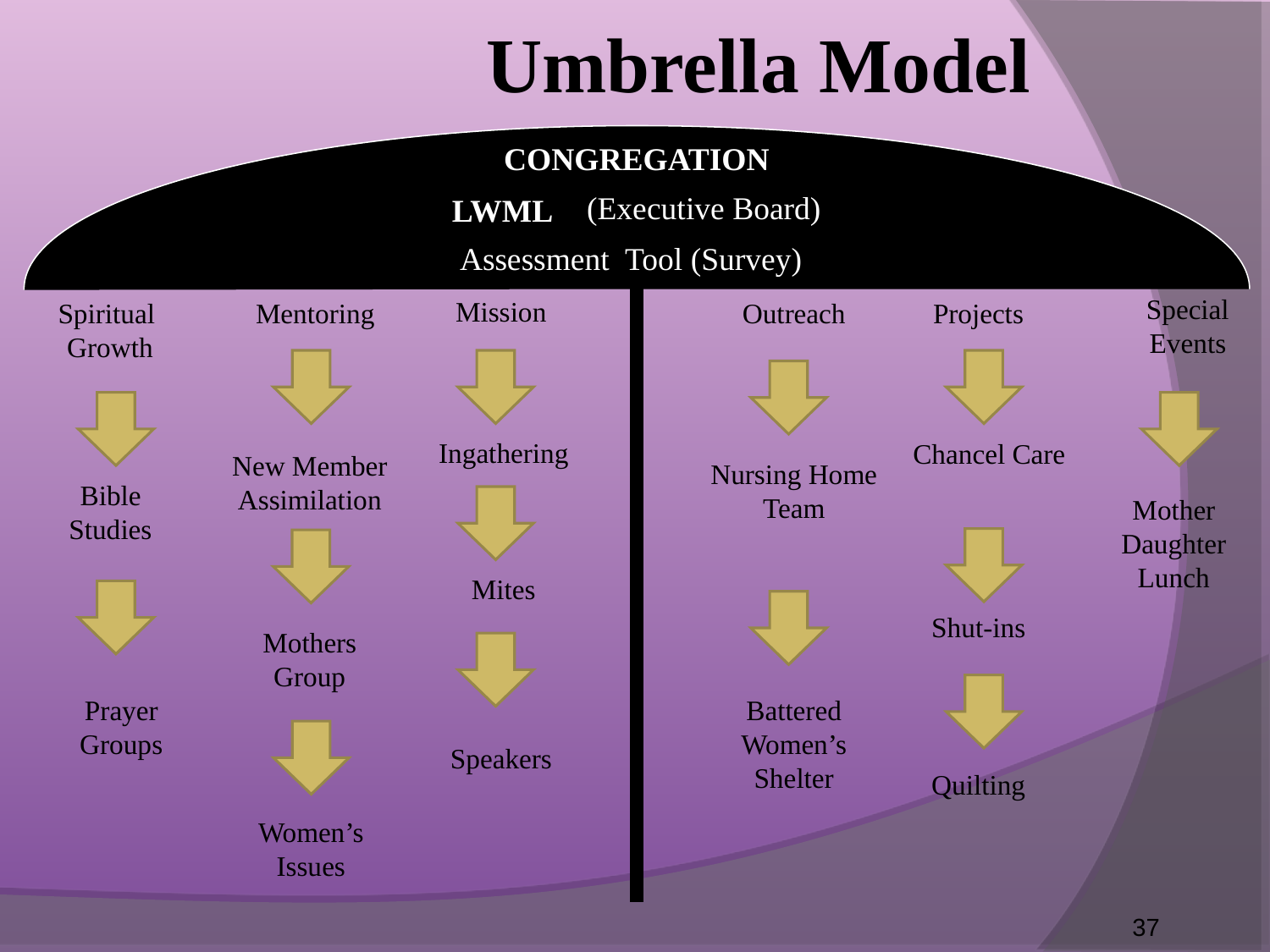

Umbrella Model

Special
Events
Mission
Spiritual
Growth
Mentoring
Outreach
Projects

Ingathering
Chancel Care
New Member
Assimilation
Nursing Home Team
Bible
Studies
Mother Daughter
Lunch

Mites

Shut-ins
Mothers
Group

Prayer
Groups
Battered Women’s Shelter

Speakers
Quilting
Women’s
Issues
CONGREGATION
(Executive Board)

LWML
Assessment  Tool (Survey)

37